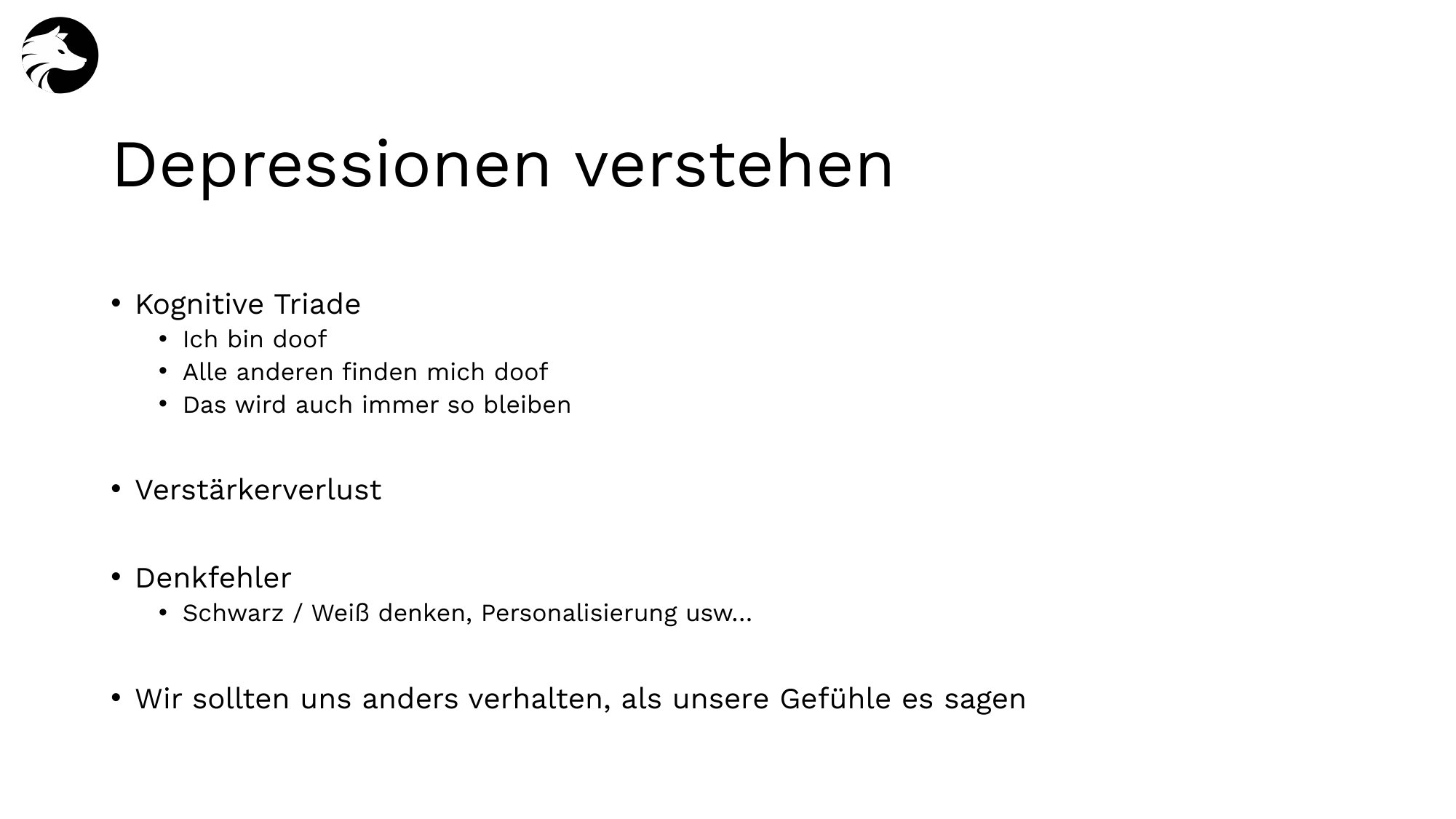

# Depressionen verstehen
Kognitive Triade
Ich bin doof
Alle anderen finden mich doof
Das wird auch immer so bleiben

Verstärkerverlust

Denkfehler
Schwarz / Weiß denken, Personalisierung usw…

Wir sollten uns anders verhalten, als unsere Gefühle es sagen